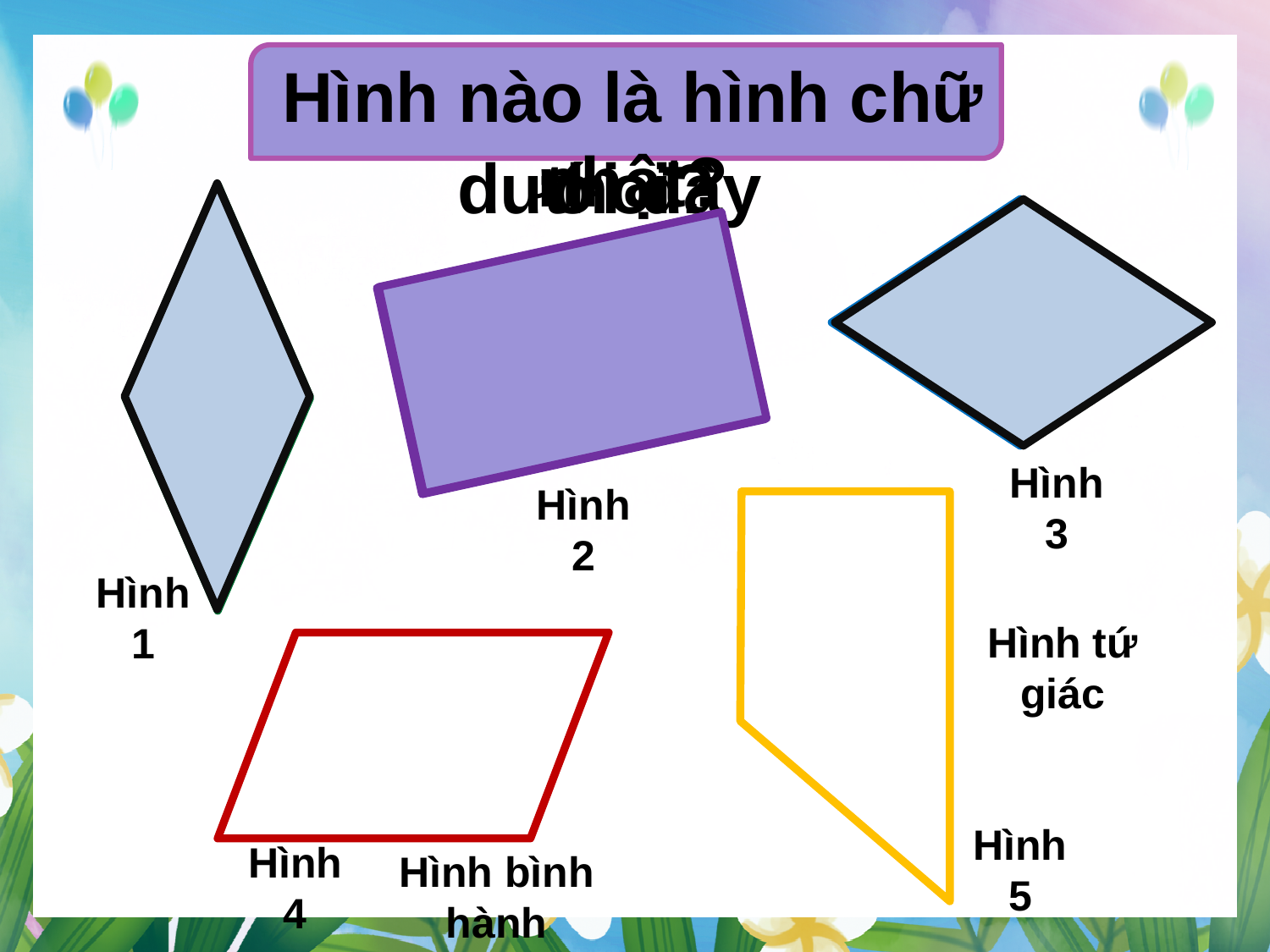

Hình nào là hình chữ nhật?

Hình nào là hình thoi?
Trong các hình dưới đây

Hình 3
Hình 2

Hình 1
Hình tứ giác

Hình 5
Hình 4
Hình bình hành